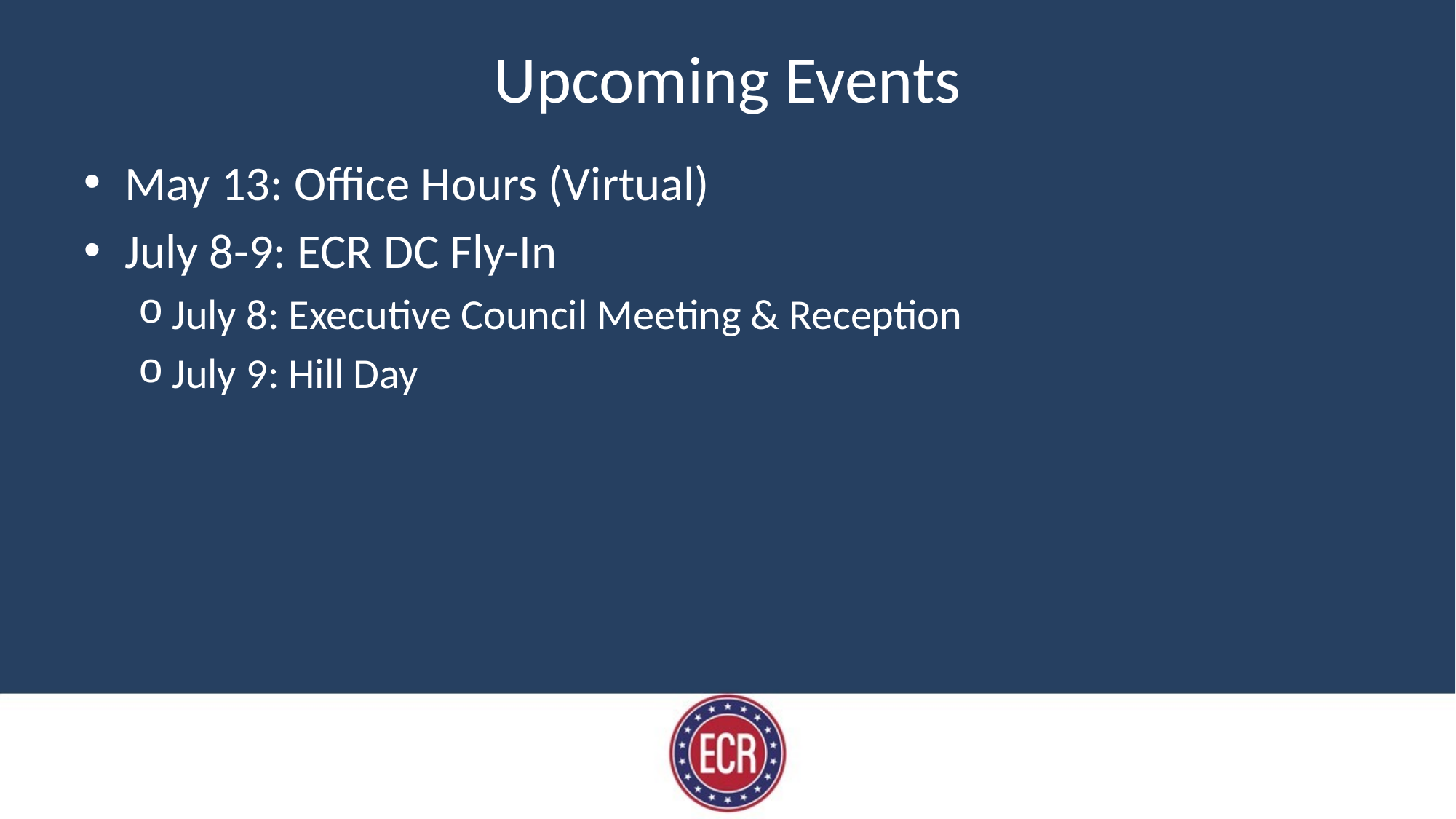

# Upcoming Events
May 13: Office Hours (Virtual)
July 8-9: ECR DC Fly-In
July 8: Executive Council Meeting & Reception
July 9: Hill Day